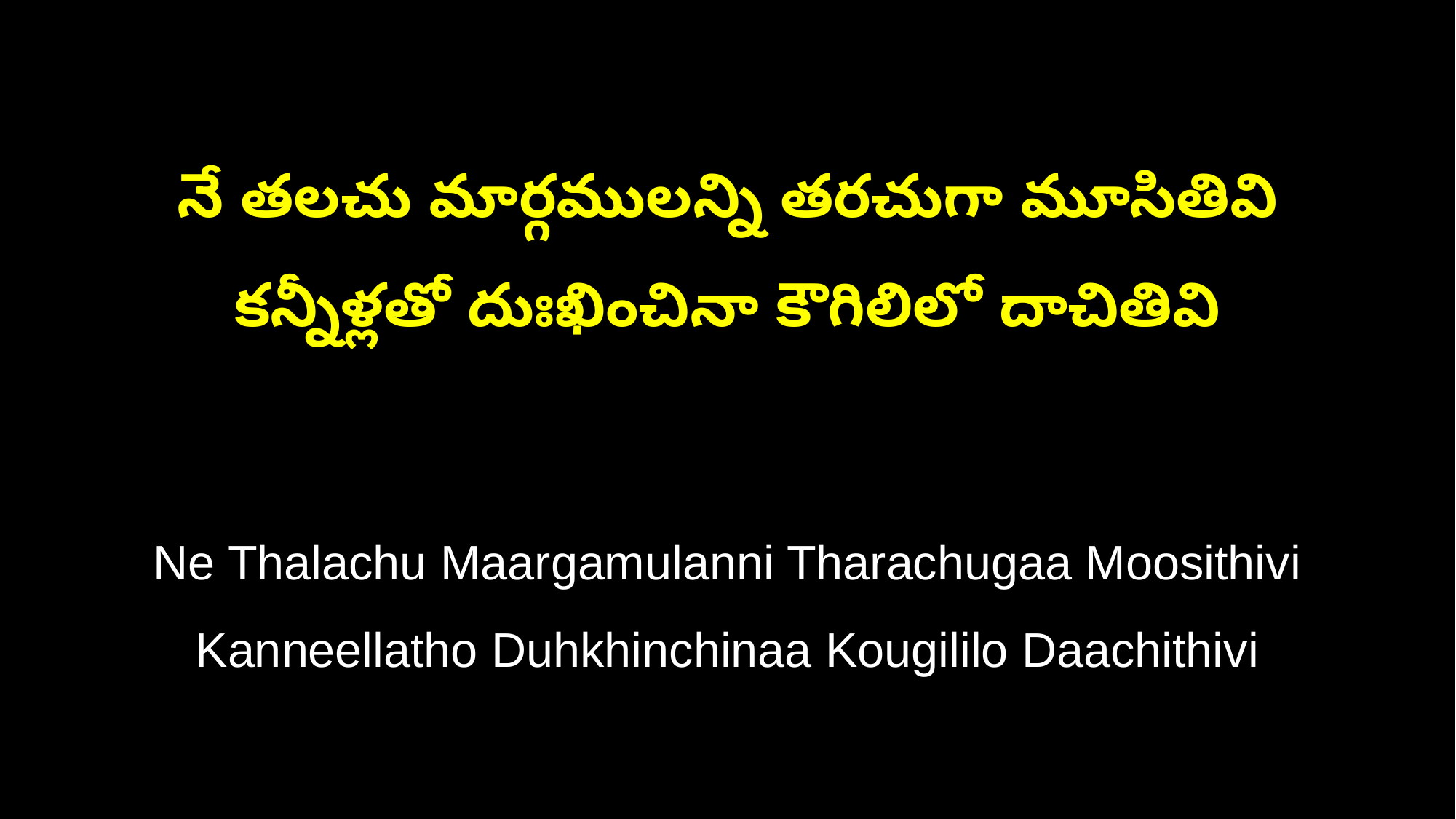

నే తలచు మార్గములన్ని తరచుగా మూసితివి
కన్నీళ్లతో దుఃఖించినా కౌగిలిలో దాచితివి
Ne Thalachu Maargamulanni Tharachugaa Moosithivi
Kanneellatho Duhkhinchinaa Kougililo Daachithivi